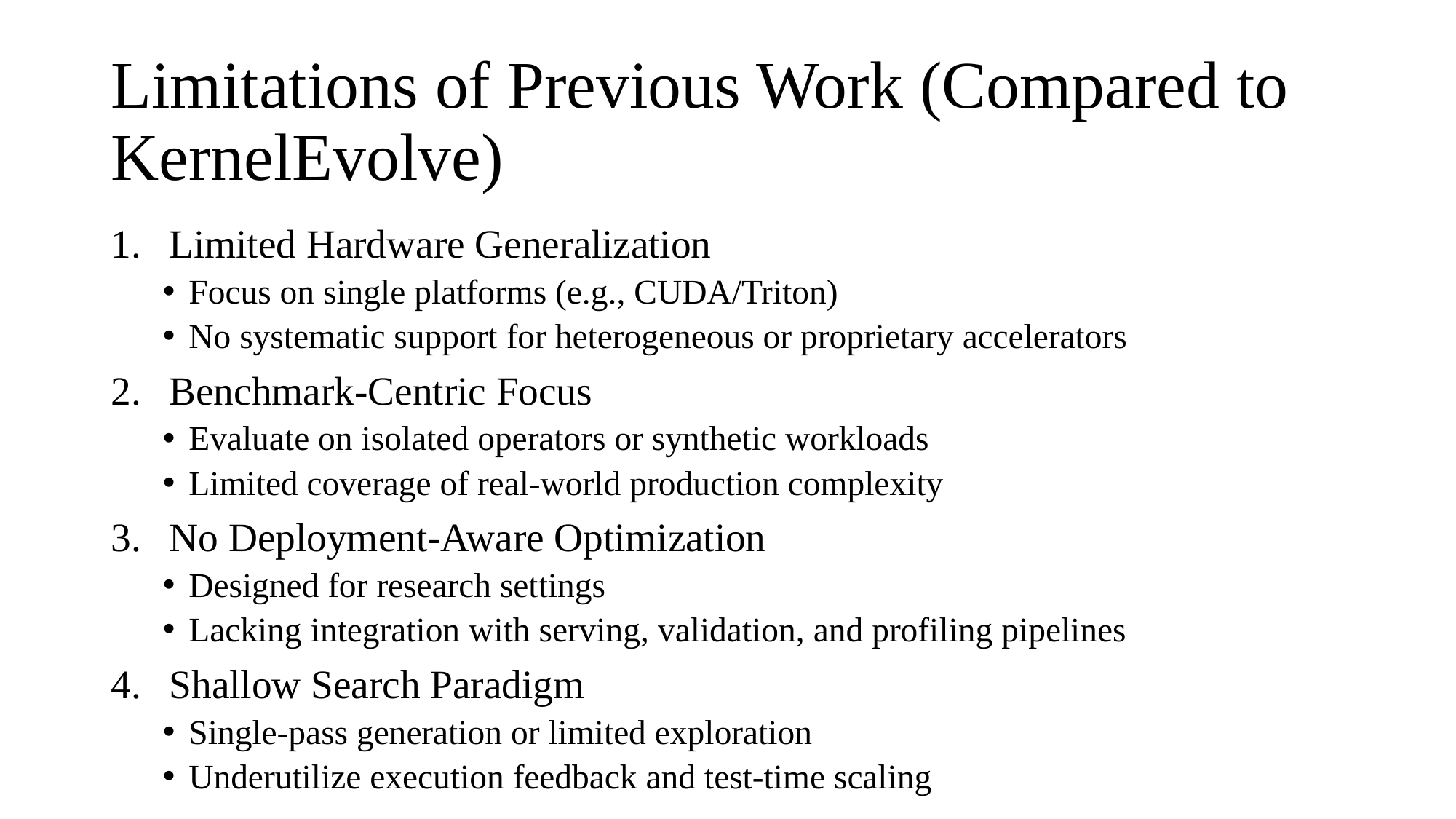

# Limitations of Previous Work (Compared to KernelEvolve)
Limited Hardware Generalization
Focus on single platforms (e.g., CUDA/Triton)
No systematic support for heterogeneous or proprietary accelerators
Benchmark-Centric Focus
Evaluate on isolated operators or synthetic workloads
Limited coverage of real-world production complexity
No Deployment-Aware Optimization
Designed for research settings
Lacking integration with serving, validation, and profiling pipelines
Shallow Search Paradigm
Single-pass generation or limited exploration
Underutilize execution feedback and test-time scaling